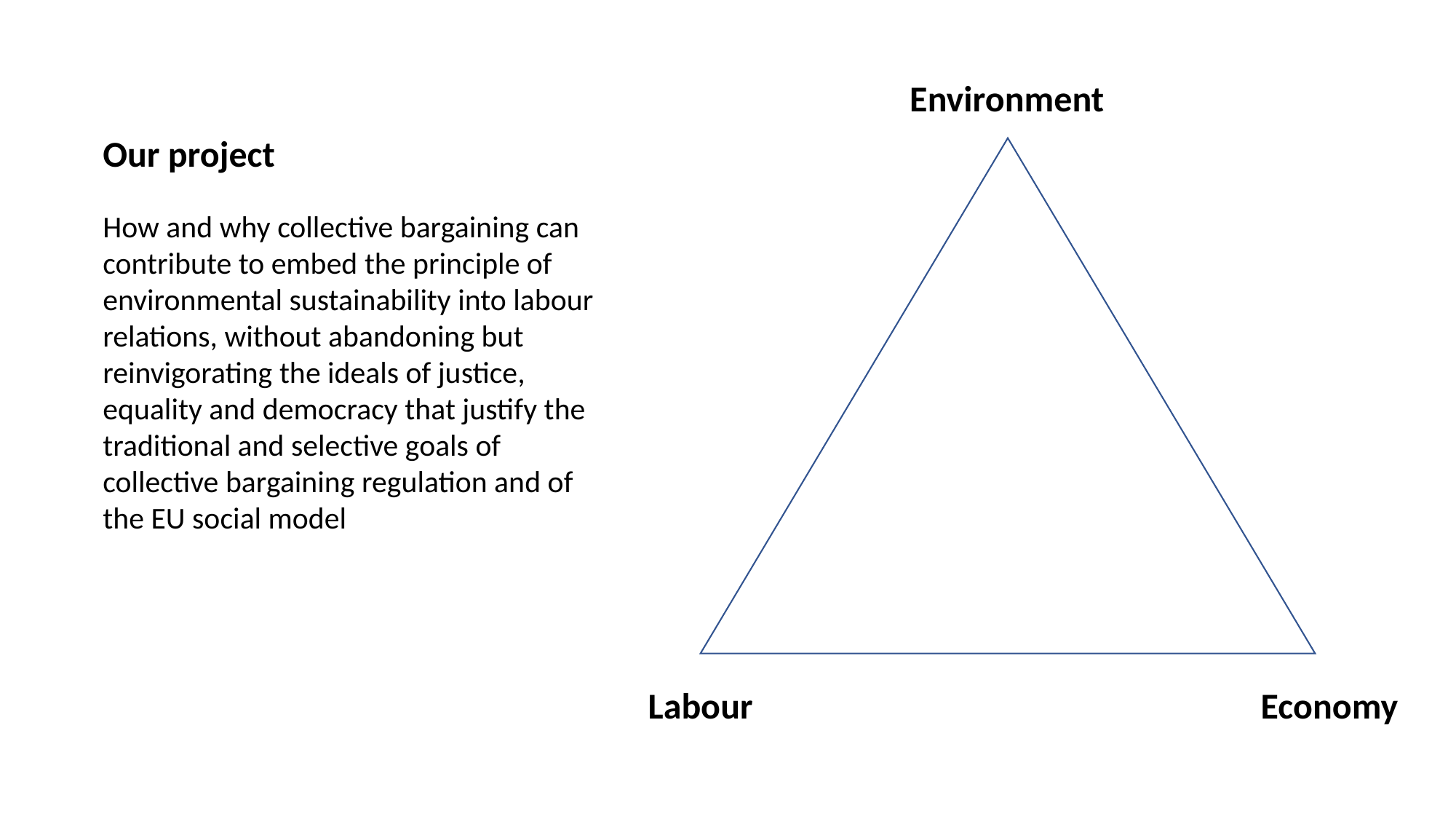

Environment
Our project

How and why collective bargaining can contribute to embed the principle of environmental sustainability into labour relations, without abandoning but reinvigorating the ideals of justice, equality and democracy that justify the traditional and selective goals of collective bargaining regulation and of the EU social model

Labour
Economy